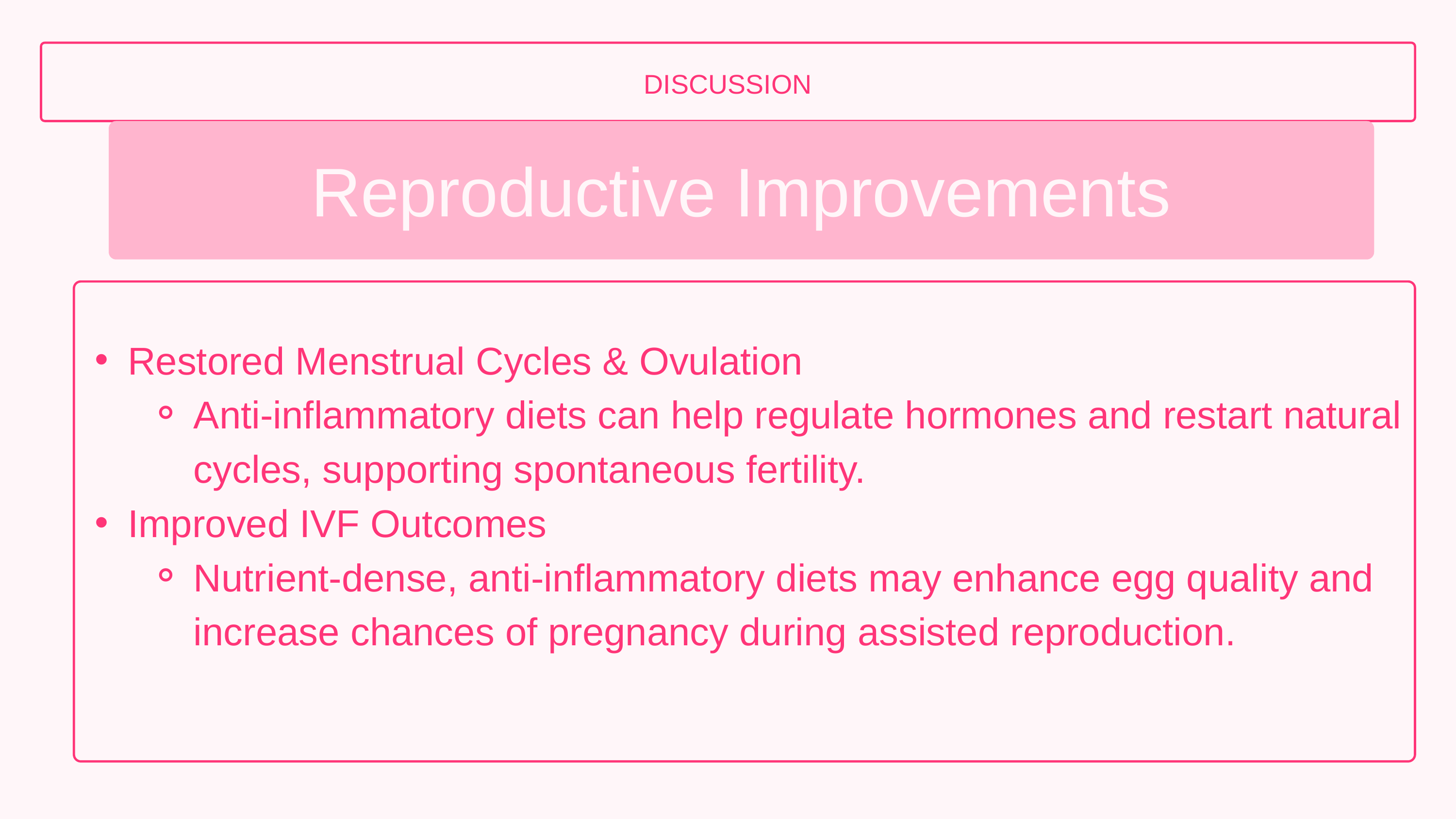

DISCUSSION

Reproductive Improvements

Restored Menstrual Cycles & Ovulation
Anti-inflammatory diets can help regulate hormones and restart natural cycles, supporting spontaneous fertility.
Improved IVF Outcomes
Nutrient-dense, anti-inflammatory diets may enhance egg quality and increase chances of pregnancy during assisted reproduction.